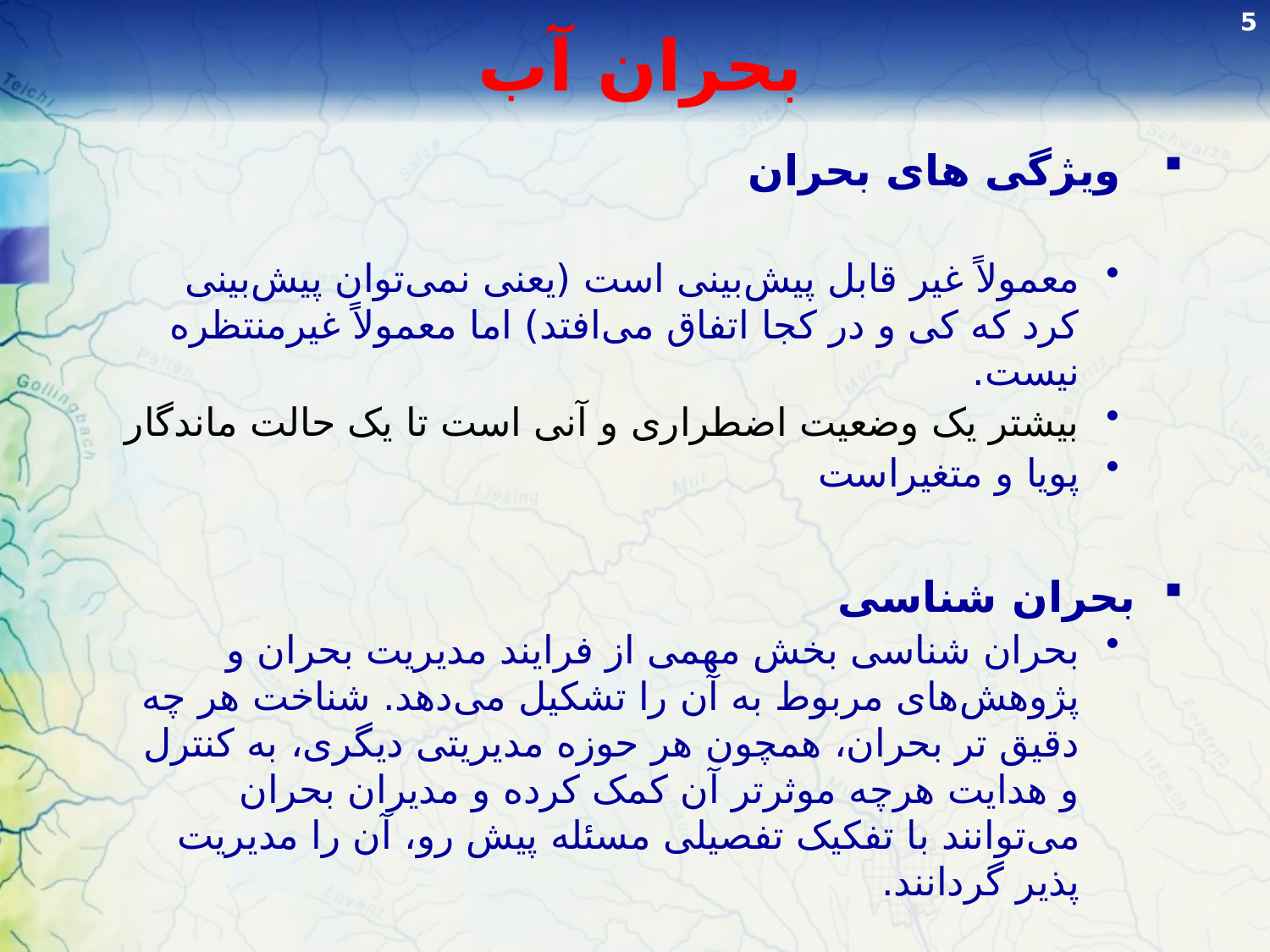

5
# بحران آب
 ویژگی های بحران

معمولاً غیر قابل پیش‌بینی است (یعنی نمی‌توان پیش‌بینی کرد که کی و در کجا اتفاق می‌افتد) اما معمولاً غیرمنتظره نیست.
بیشتر یک وضعیت اضطراری و آنی است تا یک حالت ماندگار
پویا و متغیراست

بحران شناسی
بحران شناسی بخش مهمی از فرایند مدیریت بحران و پژوهش‌های مربوط به آن را تشکیل می‌دهد. شناخت هر چه دقیق تر بحران، همچون هر حوزه مدیریتی دیگری، به کنترل و هدایت هرچه موثرتر آن کمک کرده و مدیران بحران می‌توانند با تفکیک تفصیلی مسئله پیش رو، آن را مدیریت پذیر گردانند.